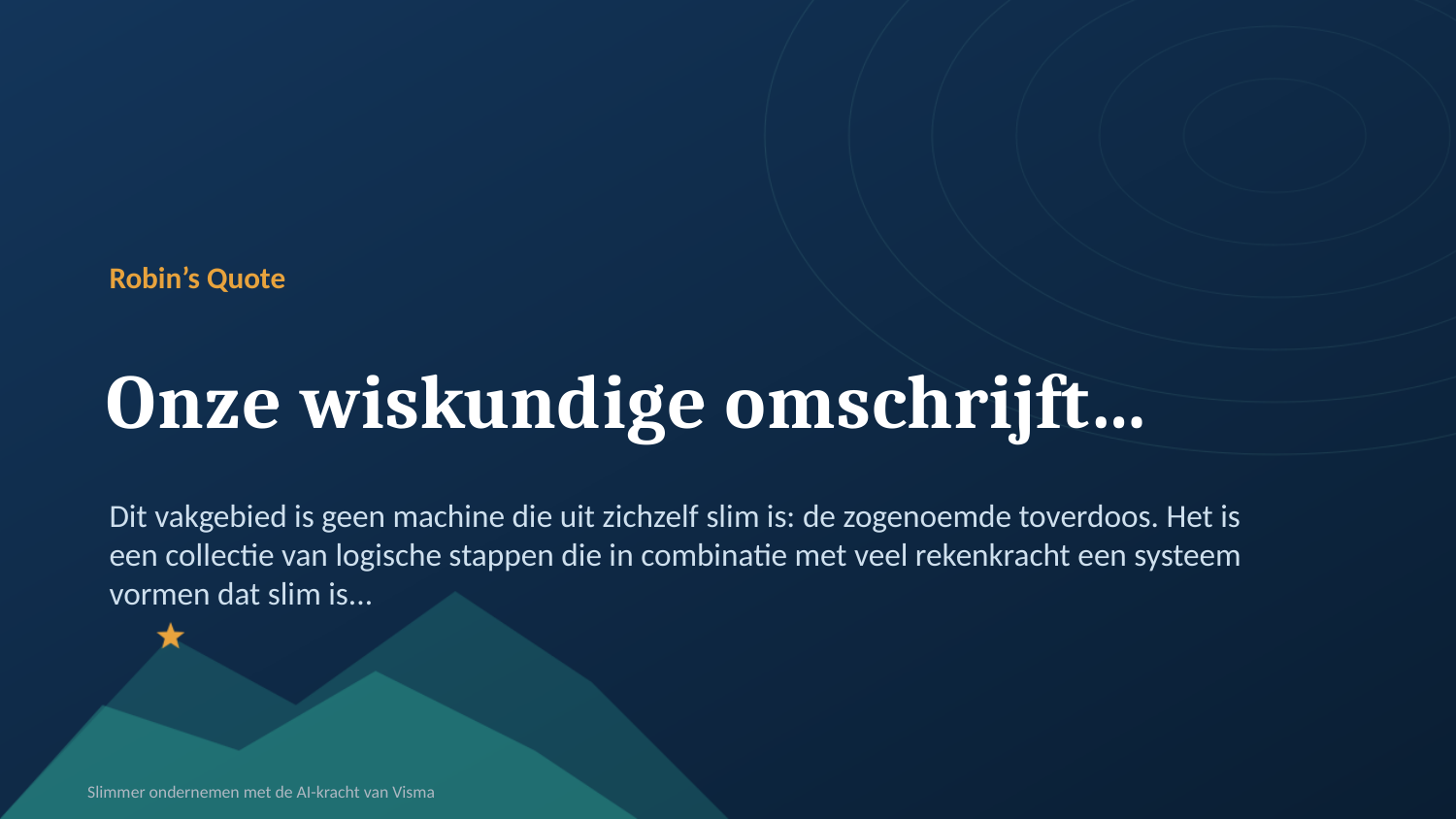

Robin’s Quote
Onze wiskundige omschrijft…
Dit vakgebied is geen machine die uit zichzelf slim is: de zogenoemde toverdoos. Het is een collectie van logische stappen die in combinatie met veel rekenkracht een systeem vormen dat slim is...
Slimmer ondernemen met de AI-kracht van Visma